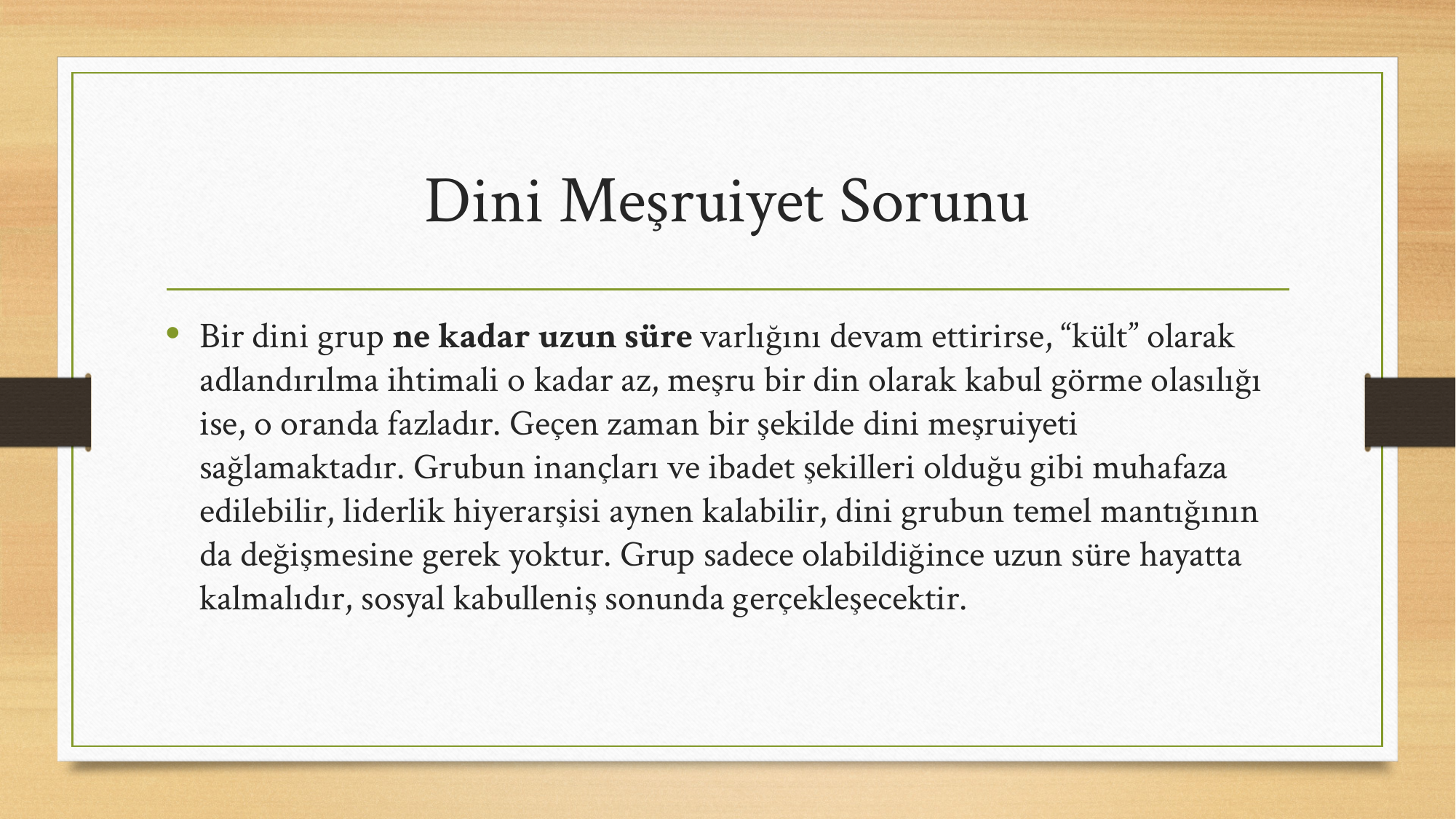

# Dini Meşruiyet Sorunu
Bir dini grup ne kadar uzun süre varlığını devam ettirirse, “kült” olarak adlandırılma ihtimali o kadar az, meşru bir din olarak kabul görme olasılığı ise, o oranda fazladır. Geçen zaman bir şekilde dini meşruiyeti sağlamaktadır. Grubun inançları ve ibadet şekilleri olduğu gibi muhafaza edilebilir, liderlik hiyerarşisi aynen kalabilir, dini grubun temel mantığının da değişmesine gerek yoktur. Grup sadece olabildiğince uzun süre hayatta kalmalıdır, sosyal kabulleniş sonunda gerçekleşecektir.